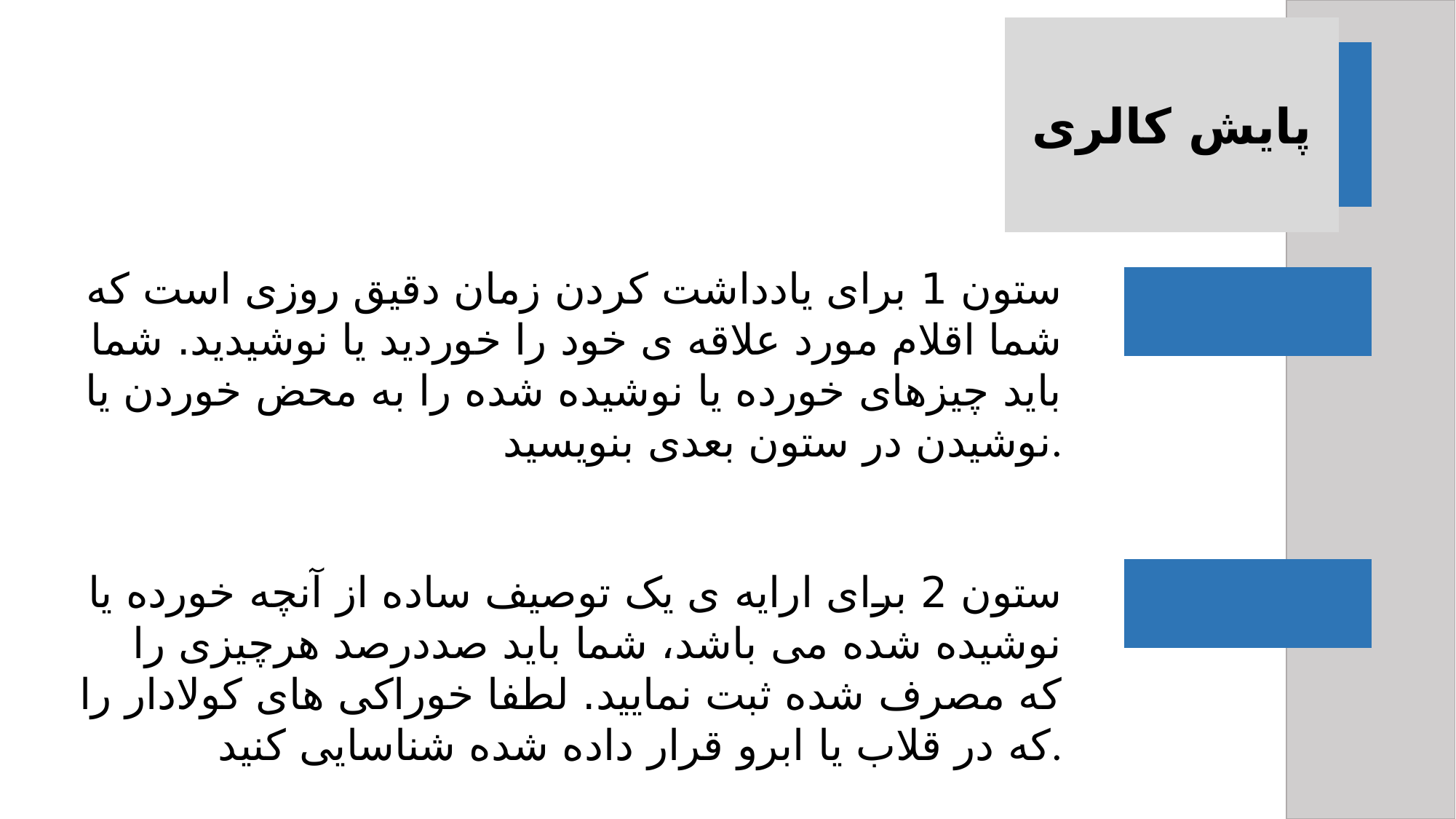

پایش کالری
ستون 1 برای یادداشت کردن زمان دقیق روزی است که شما اقلام مورد علاقه ی خود را خوردید یا نوشیدید. شما باید چیزهای خورده یا نوشیده شده را به محض خوردن یا نوشیدن در ستون بعدی بنویسید.

ستون 2 برای ارایه ی یک توصیف ساده از آنچه خورده یا نوشیده شده می باشد، شما باید صددرصد هرچیزی را که مصرف شده ثبت نمایید. لطفا خوراکی های کولادار را که در قلاب یا ابرو قرار داده شده شناسایی کنید.